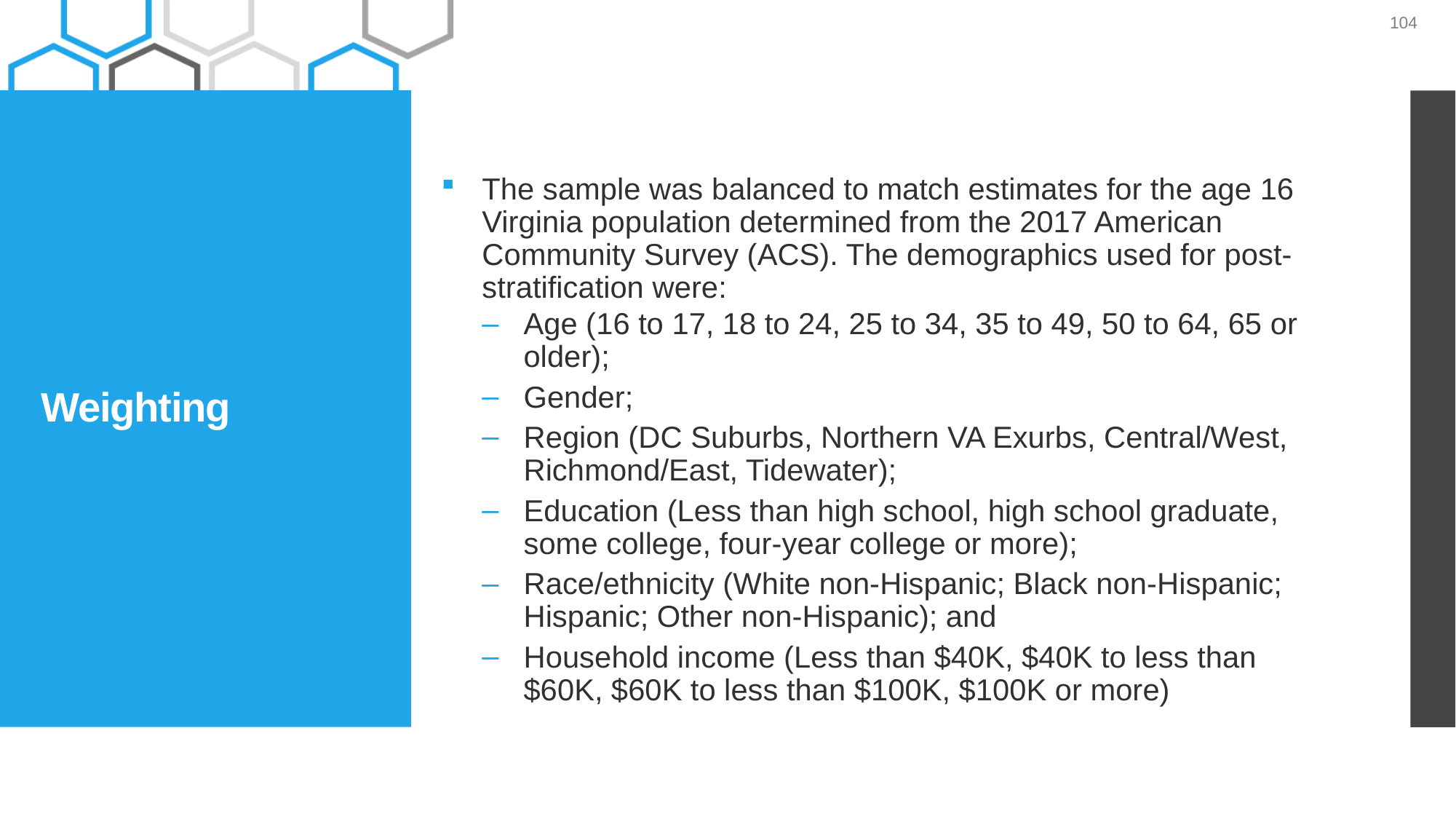

104
The sample was balanced to match estimates for the age 16 Virginia population determined from the 2017 American Community Survey (ACS). The demographics used for post-stratification were:
Age (16 to 17, 18 to 24, 25 to 34, 35 to 49, 50 to 64, 65 or older);
Gender;
Region (DC Suburbs, Northern VA Exurbs, Central/West, Richmond/East, Tidewater);
Education (Less than high school, high school graduate, some college, four-year college or more);
Race/ethnicity (White non-Hispanic; Black non-Hispanic; Hispanic; Other non-Hispanic); and
Household income (Less than $40K, $40K to less than $60K, $60K to less than $100K, $100K or more)
# Weighting